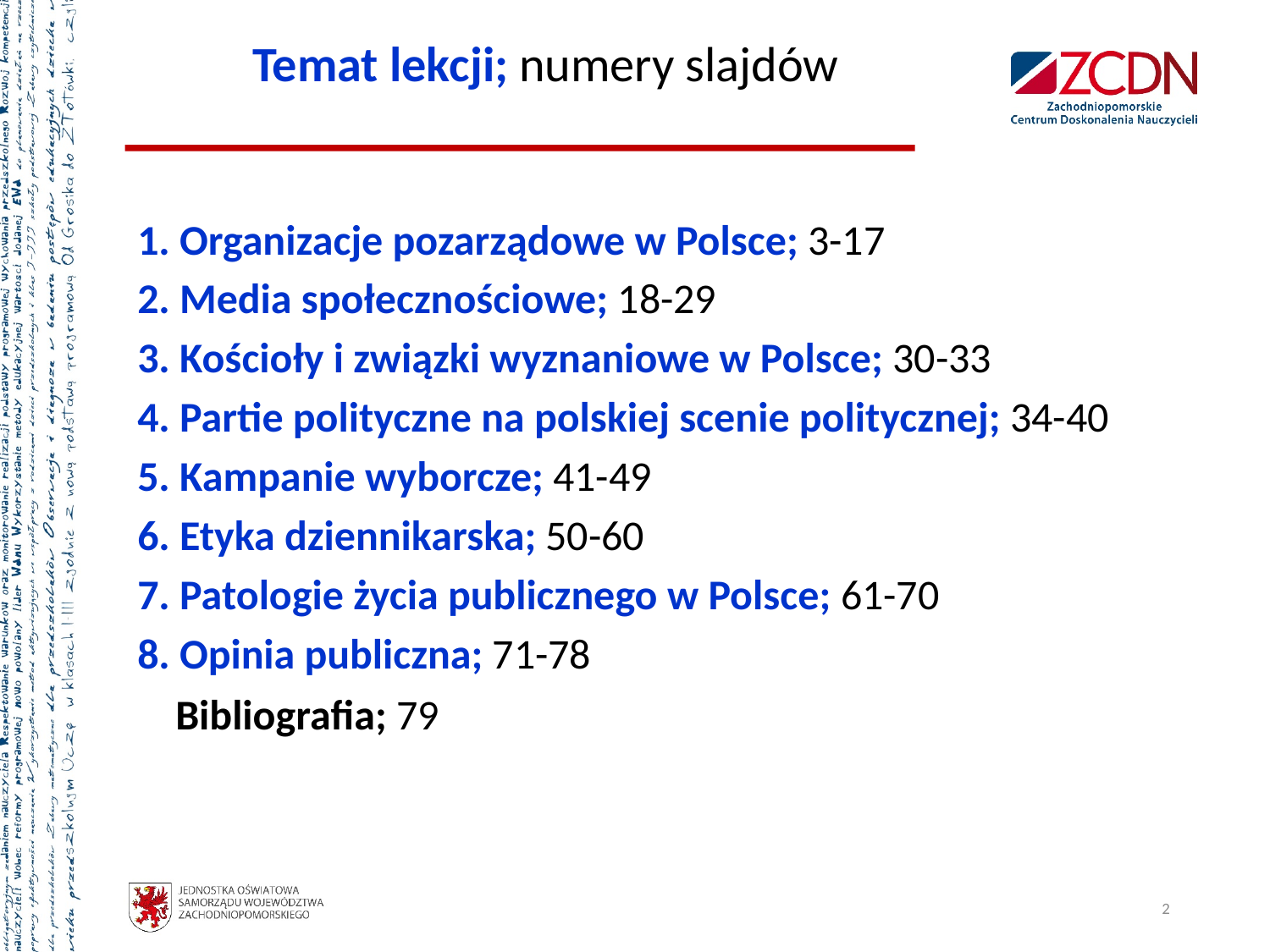

# Temat lekcji; numery slajdów
1. Organizacje pozarządowe w Polsce; 3-17
2. Media społecznościowe; 18-29
3. Kościoły i związki wyznaniowe w Polsce; 30-33
4. Partie polityczne na polskiej scenie politycznej; 34-40
5. Kampanie wyborcze; 41-49
6. Etyka dziennikarska; 50-60
7. Patologie życia publicznego w Polsce; 61-70
8. Opinia publiczna; 71-78
    Bibliografia; 79
2